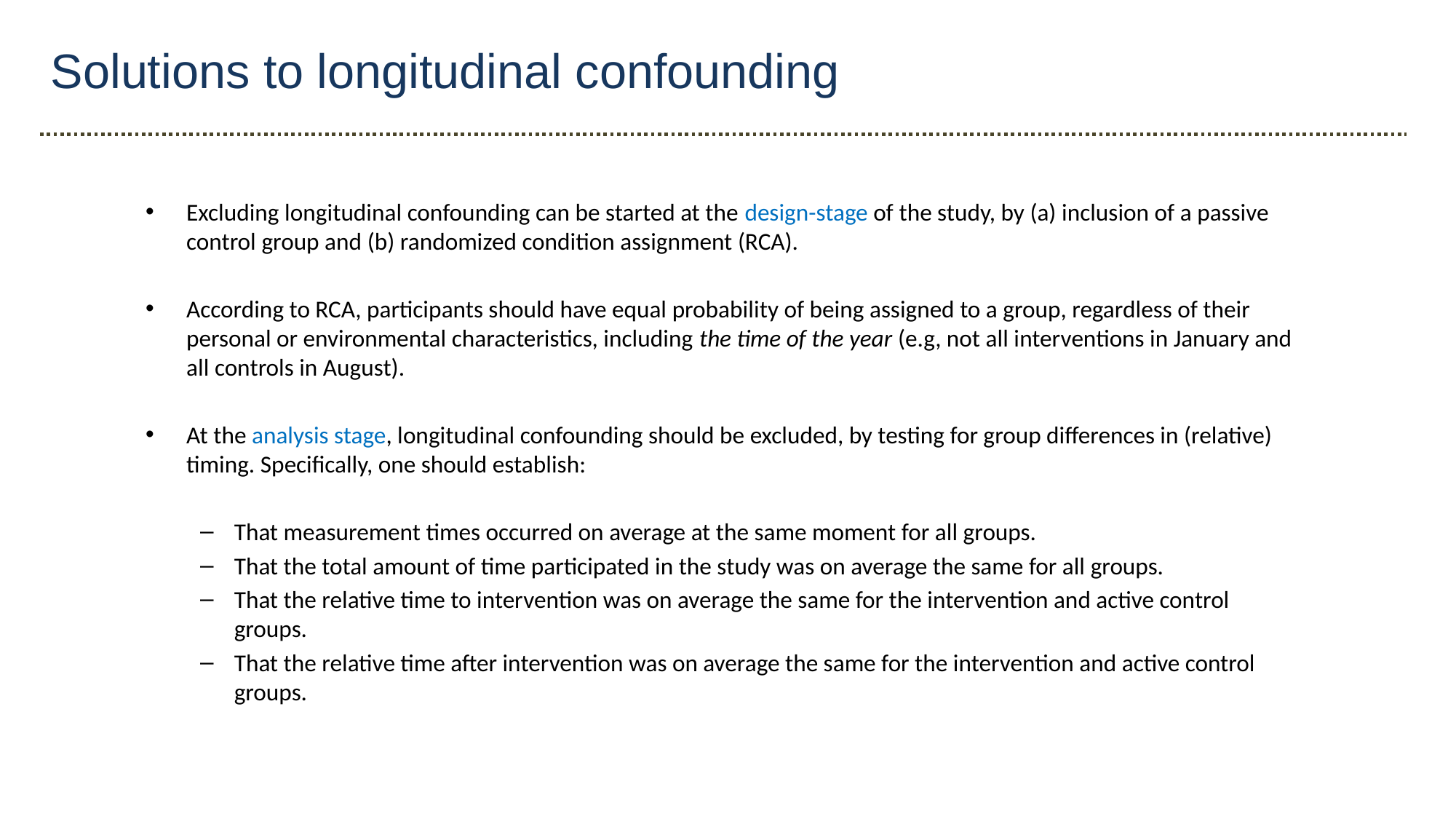

Solutions to longitudinal confounding
Excluding longitudinal confounding can be started at the design-stage of the study, by (a) inclusion of a passive control group and (b) randomized condition assignment (RCA).

According to RCA, participants should have equal probability of being assigned to a group, regardless of their personal or environmental characteristics, including the time of the year (e.g, not all interventions in January and all controls in August).

At the analysis stage, longitudinal confounding should be excluded, by testing for group differences in (relative) timing. Specifically, one should establish:

That measurement times occurred on average at the same moment for all groups.
That the total amount of time participated in the study was on average the same for all groups.
That the relative time to intervention was on average the same for the intervention and active control groups.
That the relative time after intervention was on average the same for the intervention and active control groups.